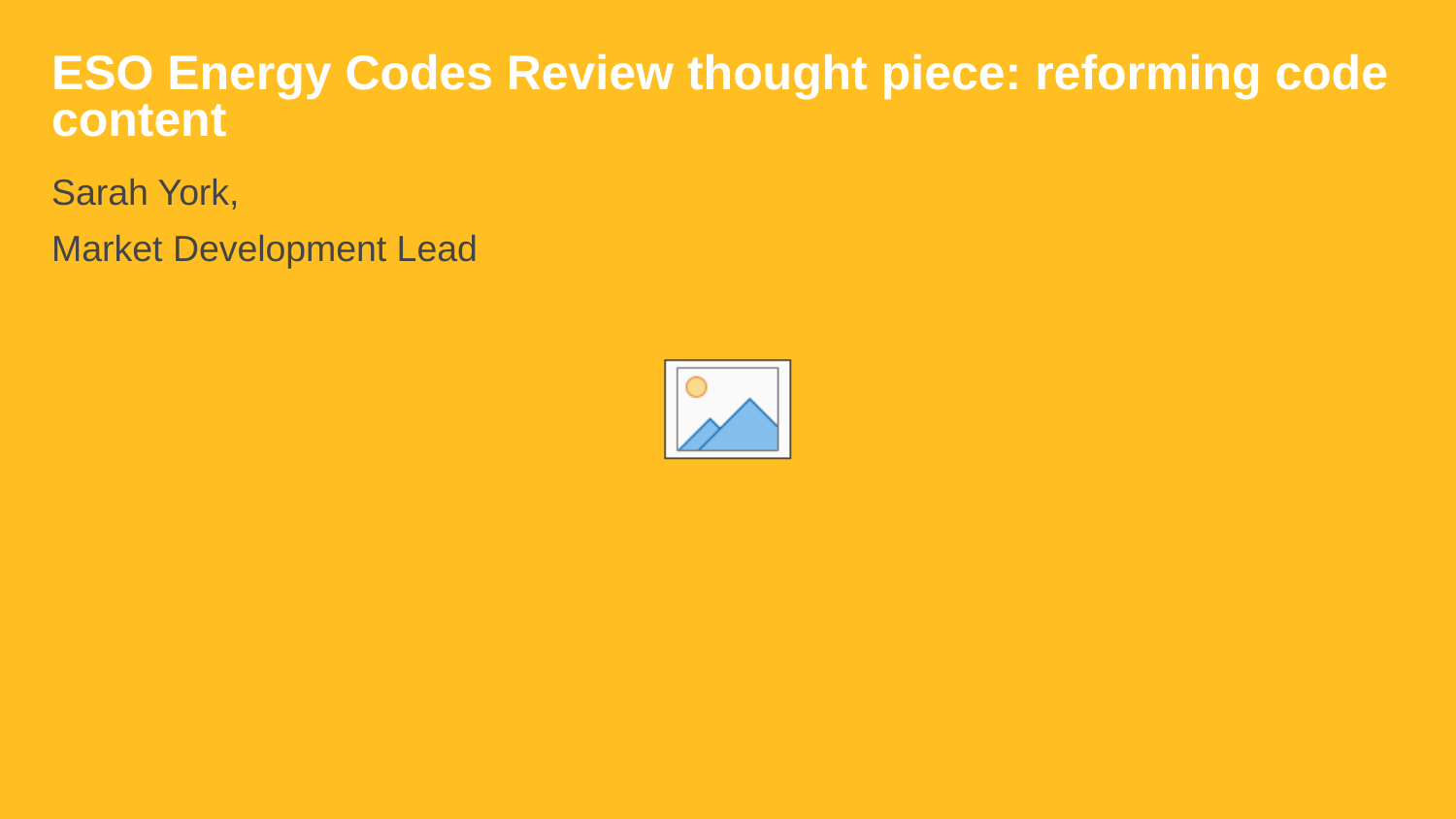

# ESO Energy Codes Review thought piece: reforming code content
Sarah York,
Market Development Lead